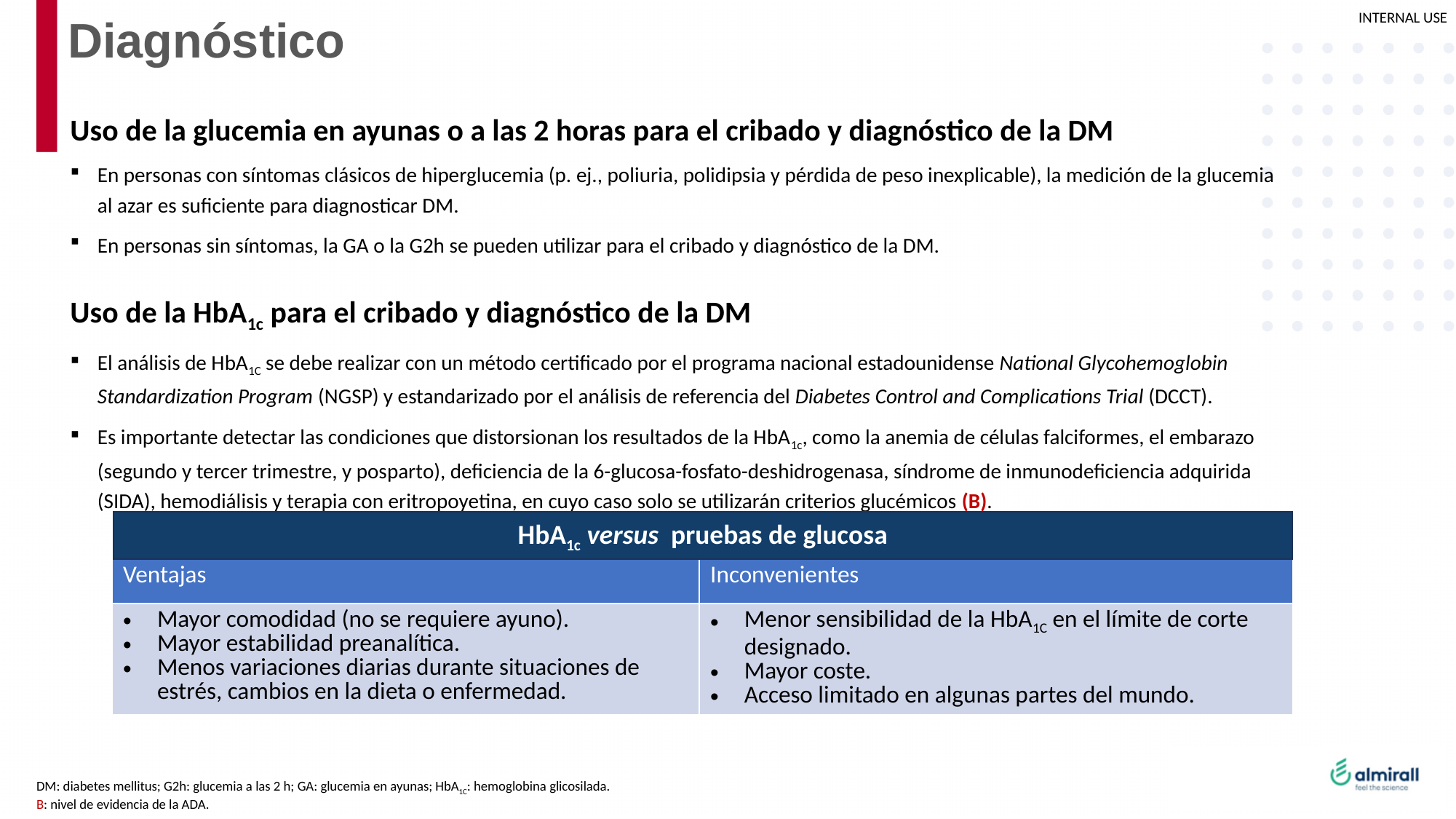

# Diagnóstico
Uso de la glucemia en ayunas o a las 2 horas para el cribado y diagnóstico de la DM
En personas con síntomas clásicos de hiperglucemia (p. ej., poliuria, polidipsia y pérdida de peso inexplicable), la medición de la glucemia
al azar es suficiente para diagnosticar DM.
En personas sin síntomas, la GA o la G2h se pueden utilizar para el cribado y diagnóstico de la DM.
Uso de la HbA1c para el cribado y diagnóstico de la DM
El análisis de HbA1C se debe realizar con un método certificado por el programa nacional estadounidense National Glycohemoglobin Standardization Program (NGSP) y estandarizado por el análisis de referencia del Diabetes Control and Complications Trial (DCCT).
Es importante detectar las condiciones que distorsionan los resultados de la HbA1c, como la anemia de células falciformes, el embarazo (segundo y tercer trimestre, y posparto), deficiencia de la 6-glucosa-fosfato-deshidrogenasa, síndrome de inmunodeficiencia adquirida (SIDA), hemodiálisis y terapia con eritropoyetina, en cuyo caso solo se utilizarán criterios glucémicos (B).
HbA1c versus  pruebas de glucosa
| Ventajas | Inconvenientes |
| --- | --- |
| Mayor comodidad (no se requiere ayuno). Mayor estabilidad preanalítica. Menos variaciones diarias durante situaciones de estrés, cambios en la dieta o enfermedad. | Menor sensibilidad de la HbA1C en el límite de corte designado. Mayor coste. Acceso limitado en algunas partes del mundo. |
DM: diabetes mellitus; G2h: glucemia a las 2 h; GA: glucemia en ayunas; HbA1C: hemoglobina glicosilada.
B: nivel de evidencia de la ADA.